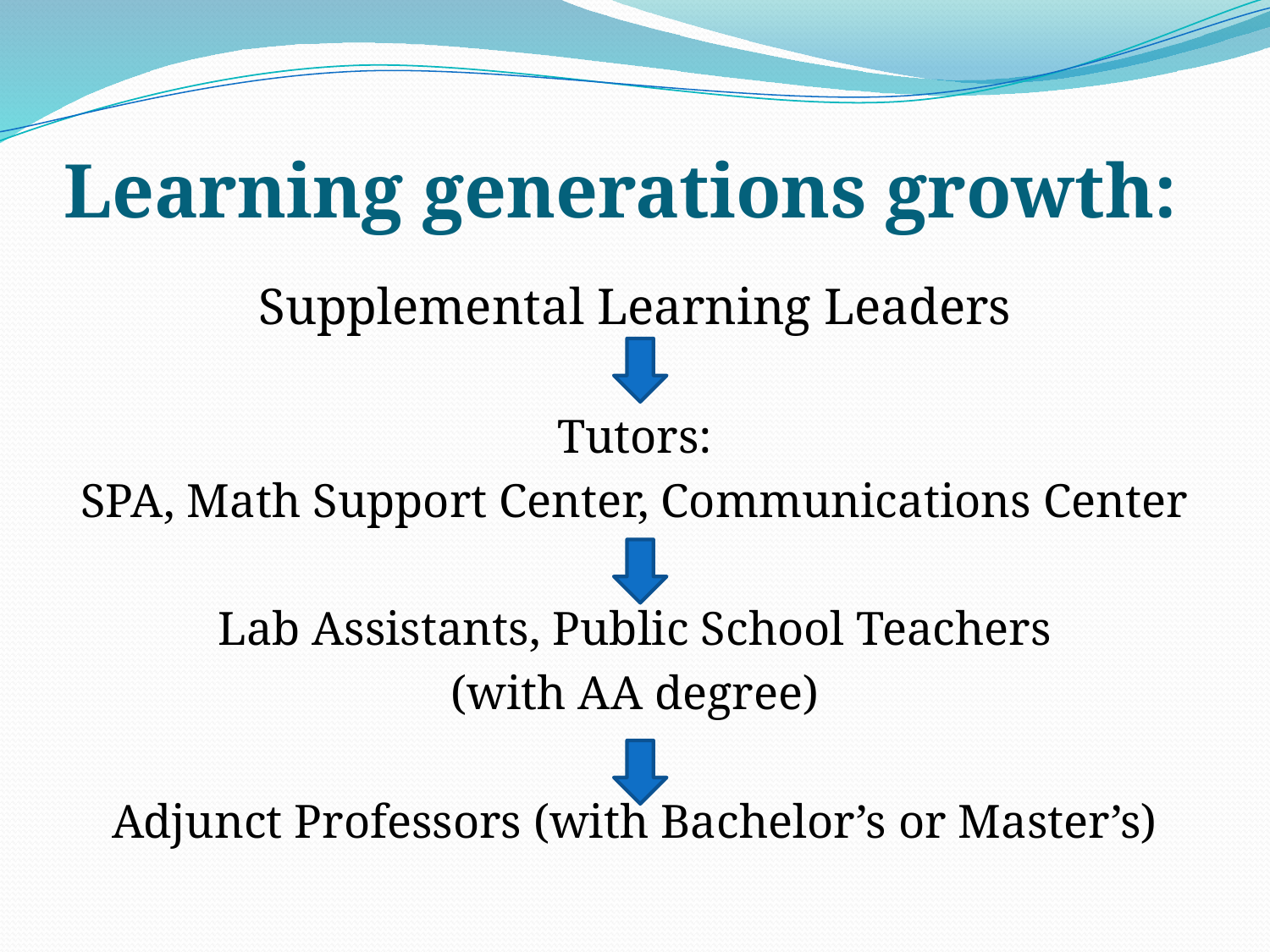

# Learning generations growth:
Supplemental Learning Leaders

Tutors:
SPA, Math Support Center, Communications Center

Lab Assistants, Public School Teachers
(with AA degree)

Adjunct Professors (with Bachelor’s or Master’s)